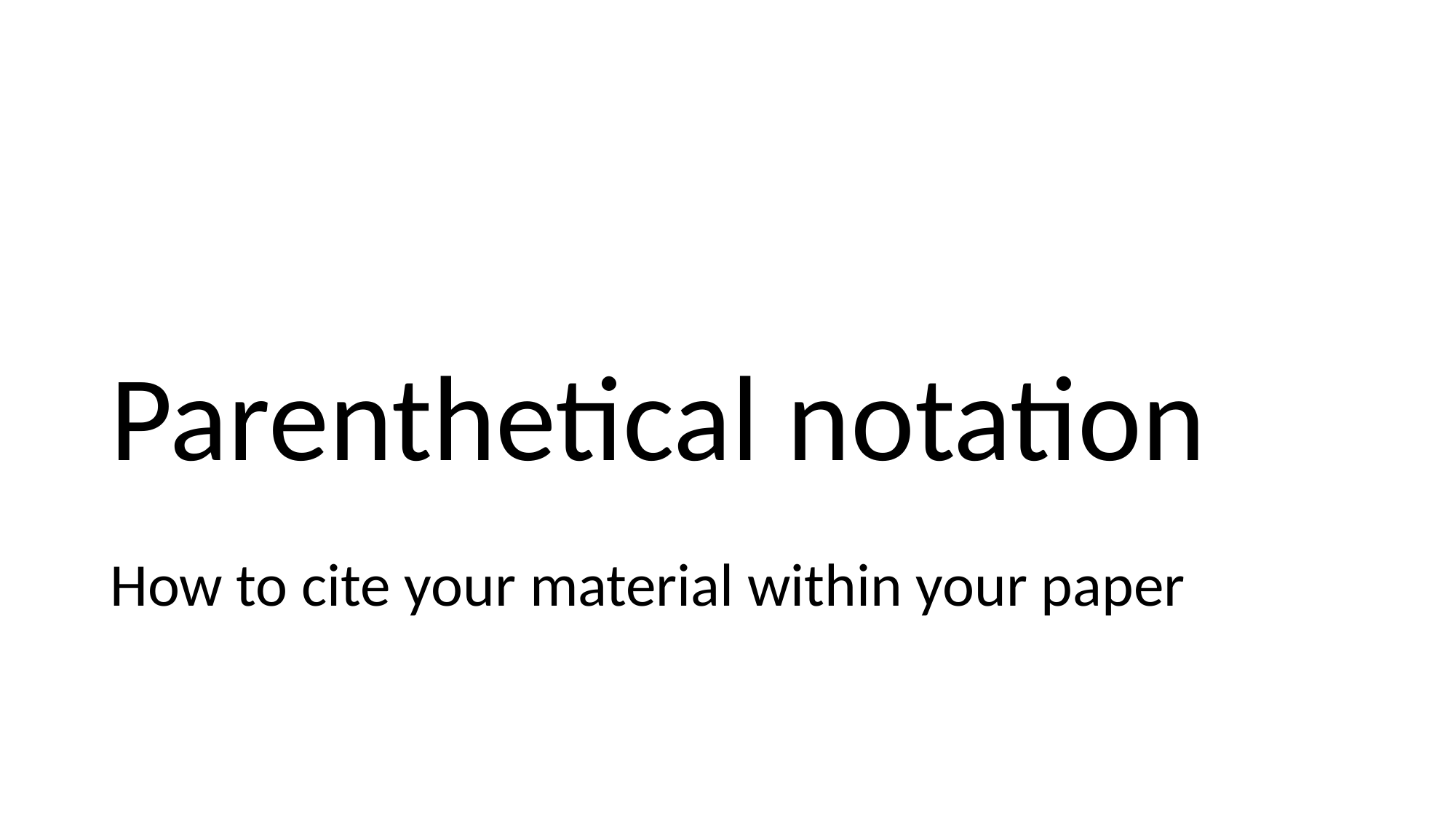

# Parenthetical notation
How to cite your material within your paper